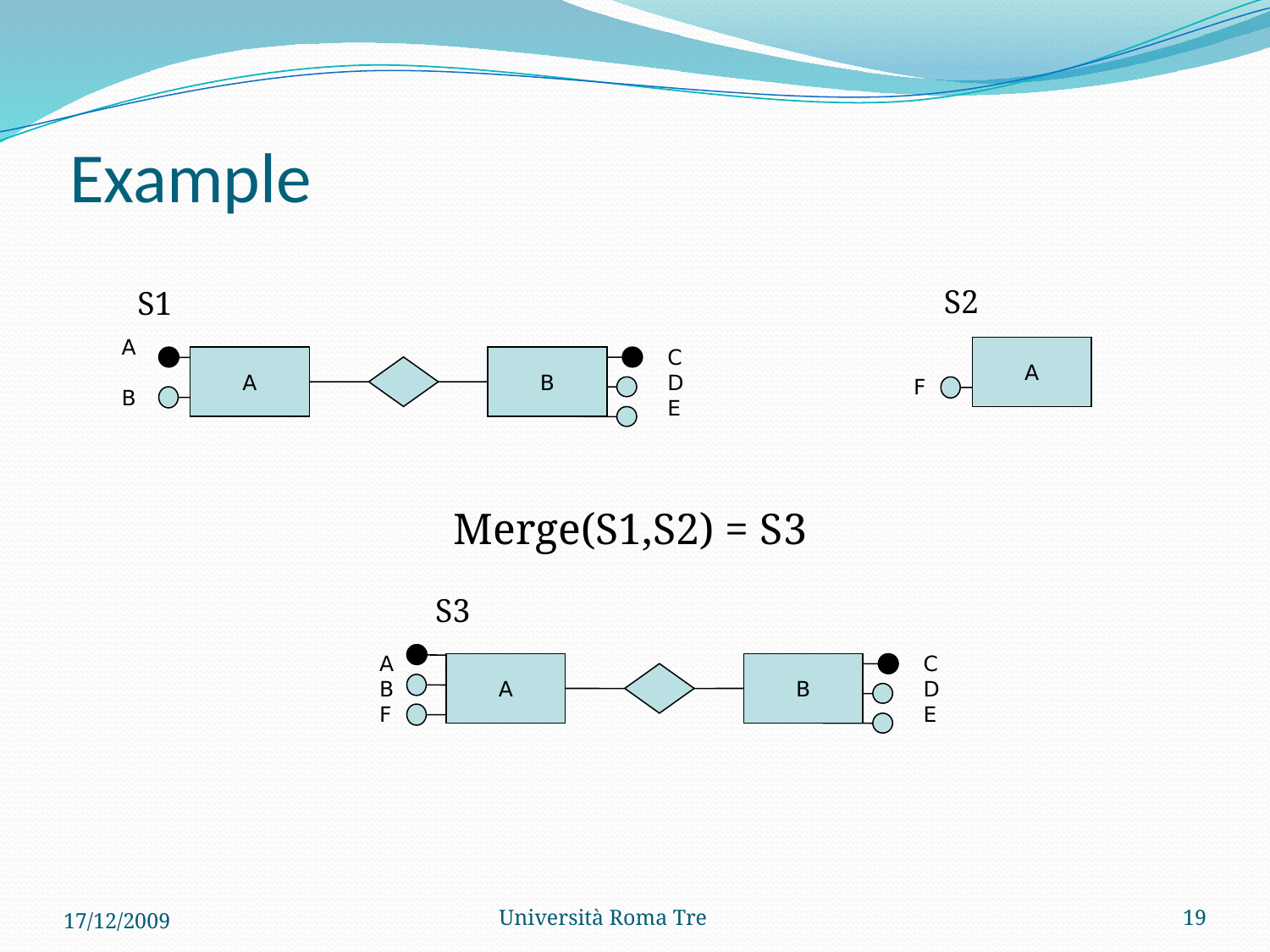

# Example
S2
S1
A

B
C
D
E
A

A
B

F

Merge(S1,S2) = S3
S3
A
B
F
C
D
E

A
B

17/12/2009
Università Roma Tre
19